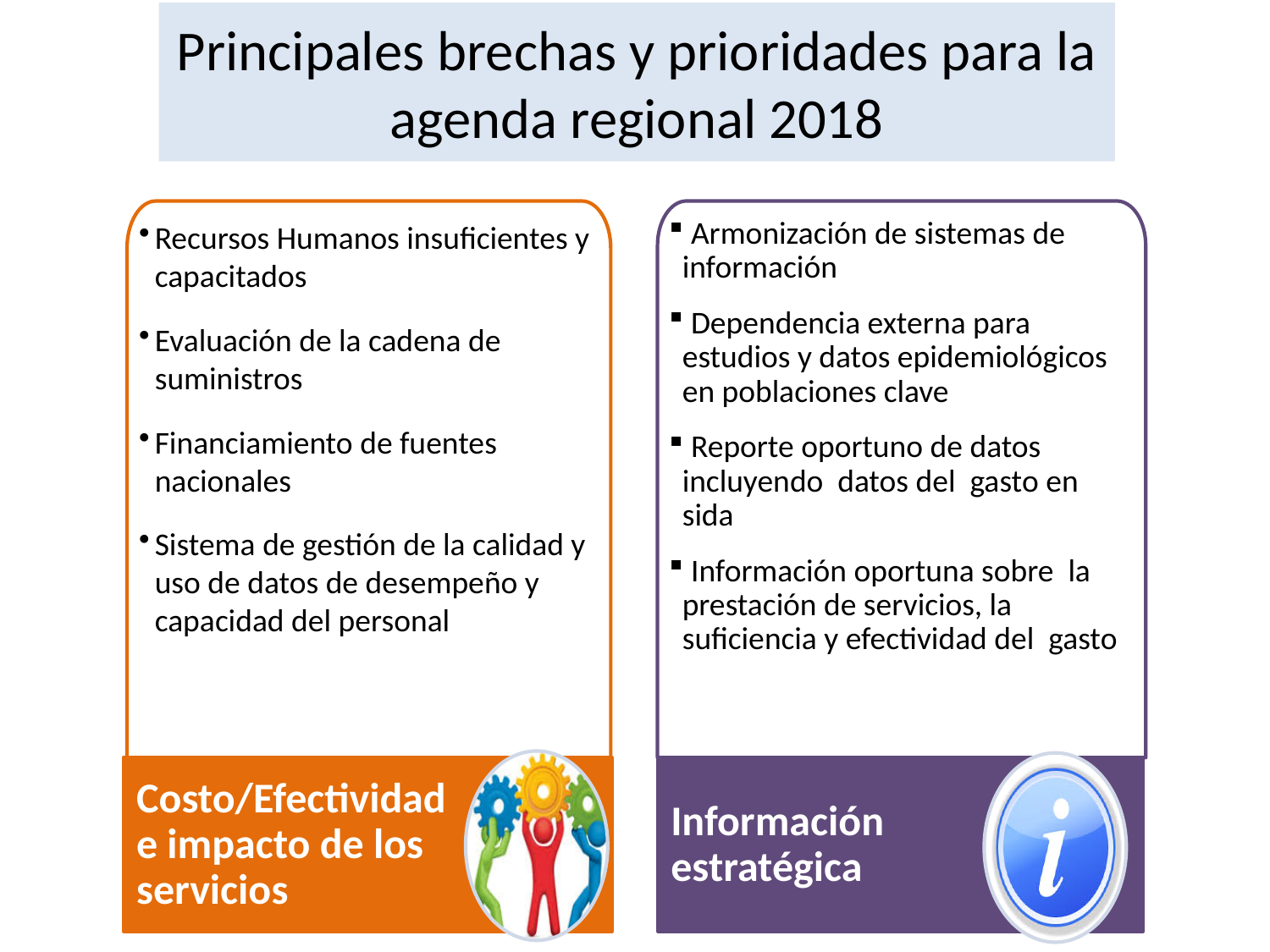

# Principales brechas y prioridades para la agenda regional 2018
Recursos Humanos insuficientes y capacitados
Evaluación de la cadena de suministros
Financiamiento de fuentes nacionales
Sistema de gestión de la calidad y uso de datos de desempeño y capacidad del personal
 Armonización de sistemas de información
 Dependencia externa para estudios y datos epidemiológicos  en poblaciones clave
 Reporte oportuno de datos   incluyendo  datos del  gasto en sida
 Información oportuna sobre  la  prestación de servicios, la suficiencia y efectividad del  gasto

Información estratégica
Costo/Efectividad e impacto de los servicios
Poblaciones clave y DDHH